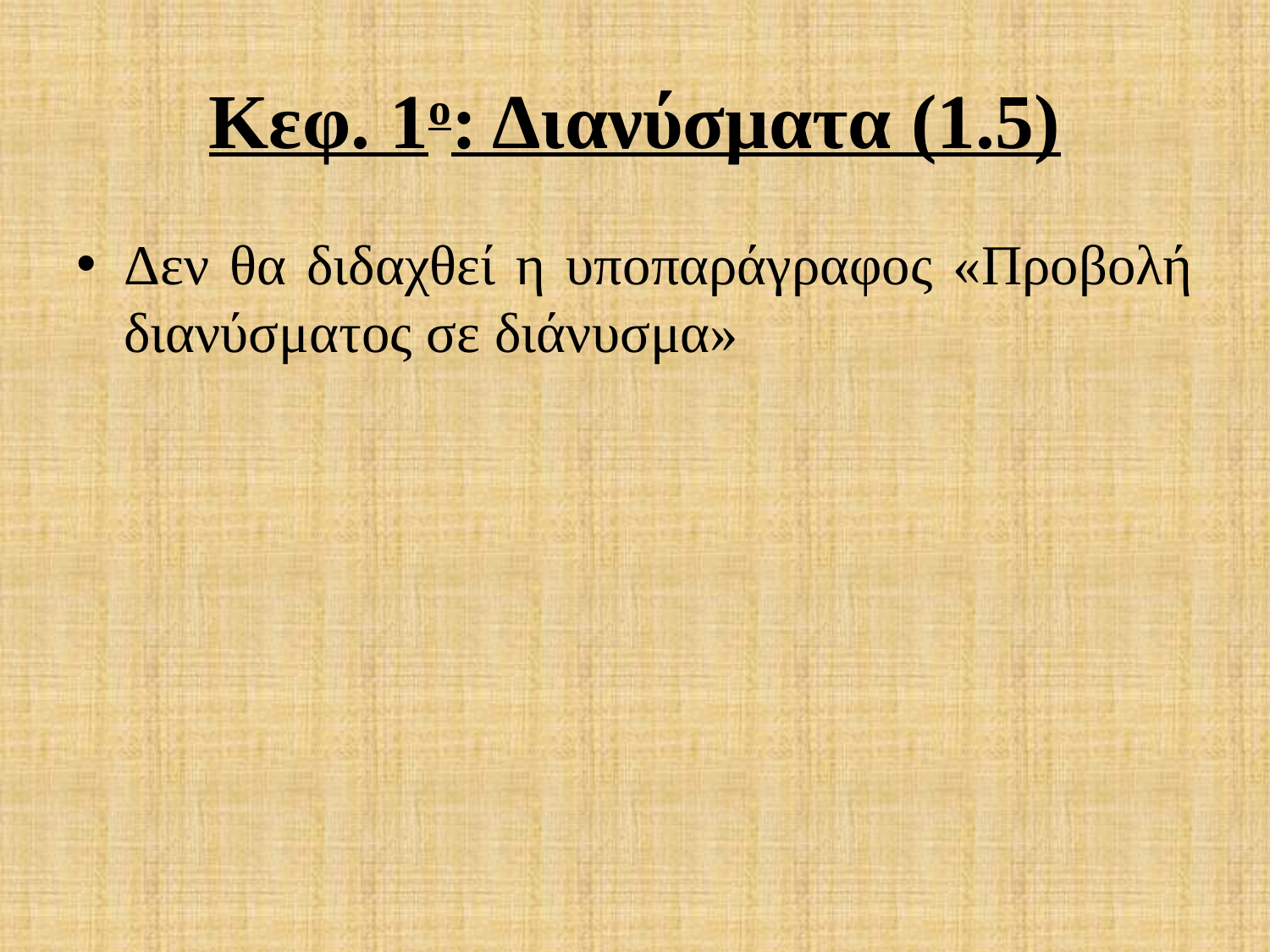

# Κεφ. 1ο: Διανύσματα (1.5)
Δεν θα διδαχθεί η υποπαράγραφος «Προβολή διανύσματος σε διάνυσμα»